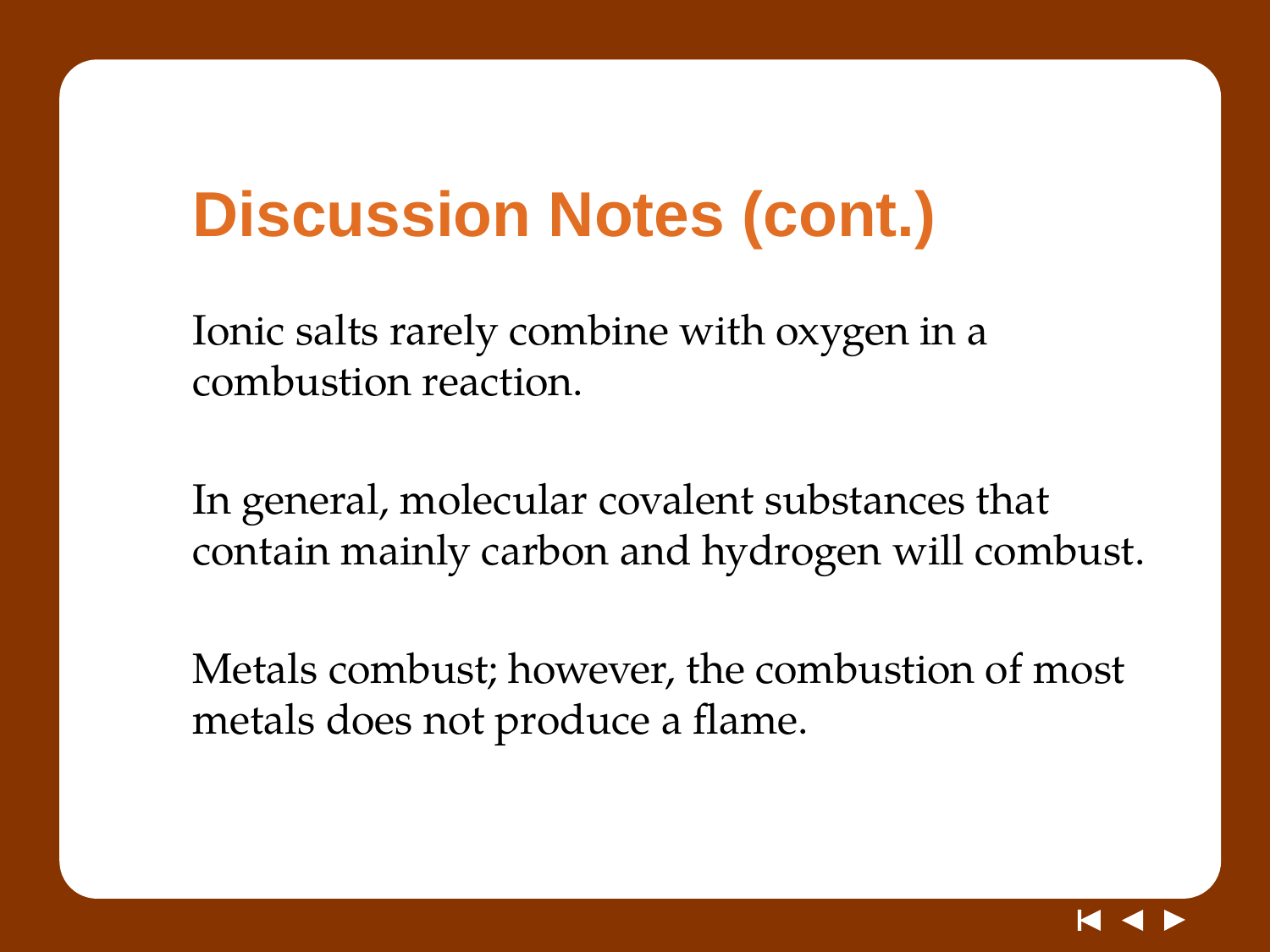

# Discussion Notes (cont.)
Ionic salts rarely combine with oxygen in a combustion reaction.

In general, molecular covalent substances that contain mainly carbon and hydrogen will combust.

Metals combust; however, the combustion of most metals does not produce a flame.